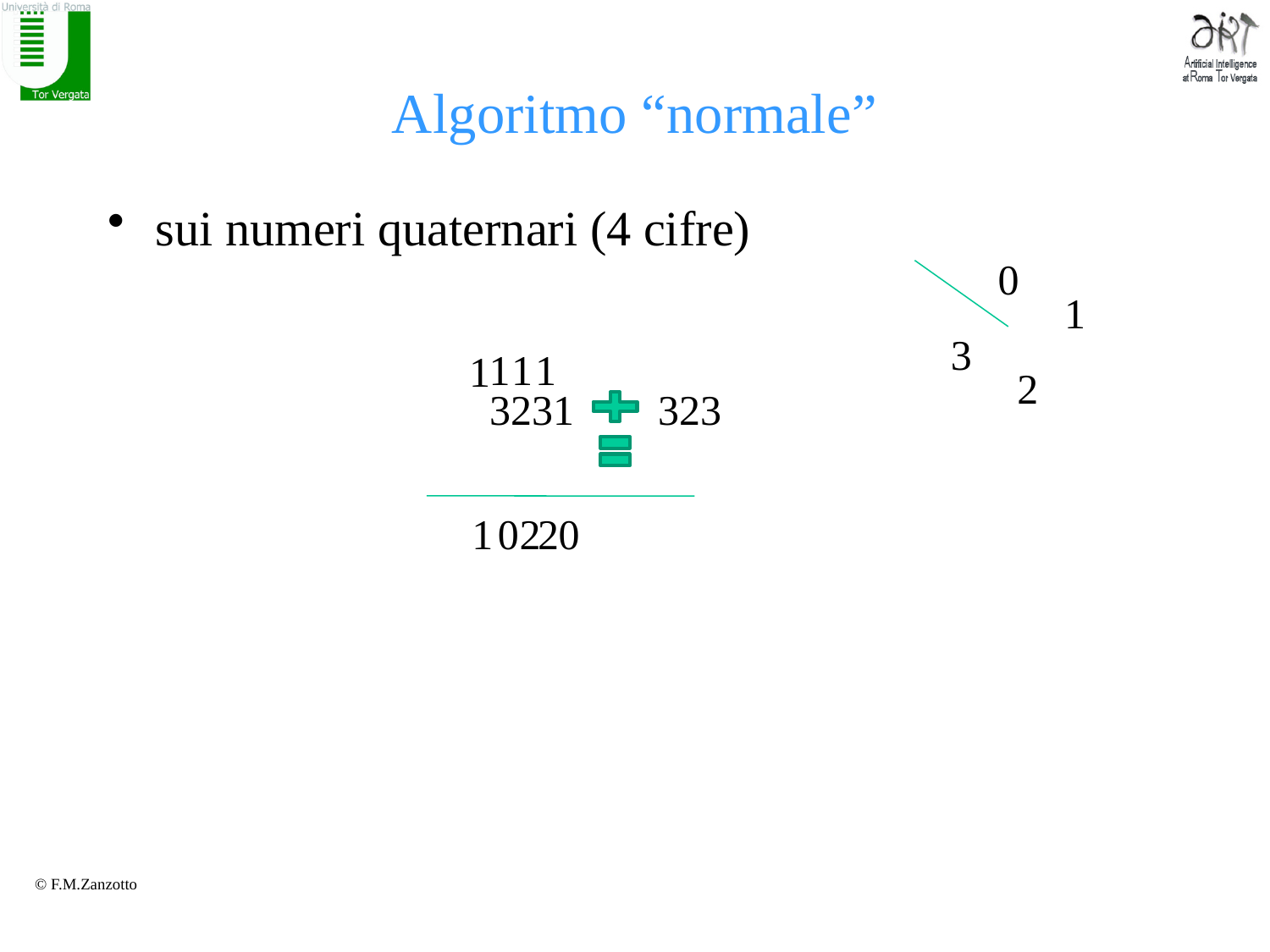

# Algoritmo “normale”
sui numeri quaternari (4 cifre)
0
1
3
1
1
1
1
2
3231
323

0
2
2
0
1